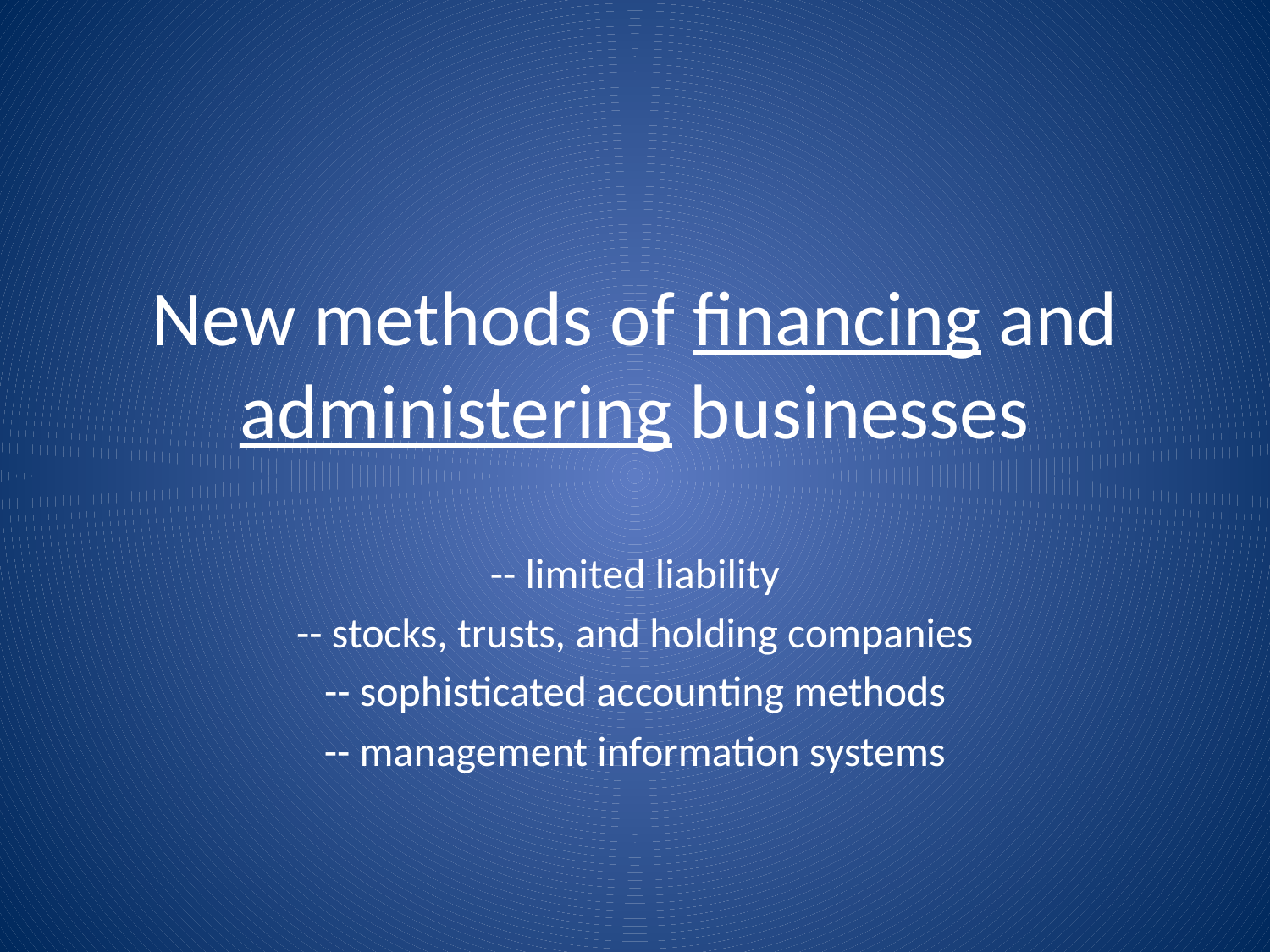

# New methods of financing and administering businesses
-- limited liability
-- stocks, trusts, and holding companies
-- sophisticated accounting methods
-- management information systems